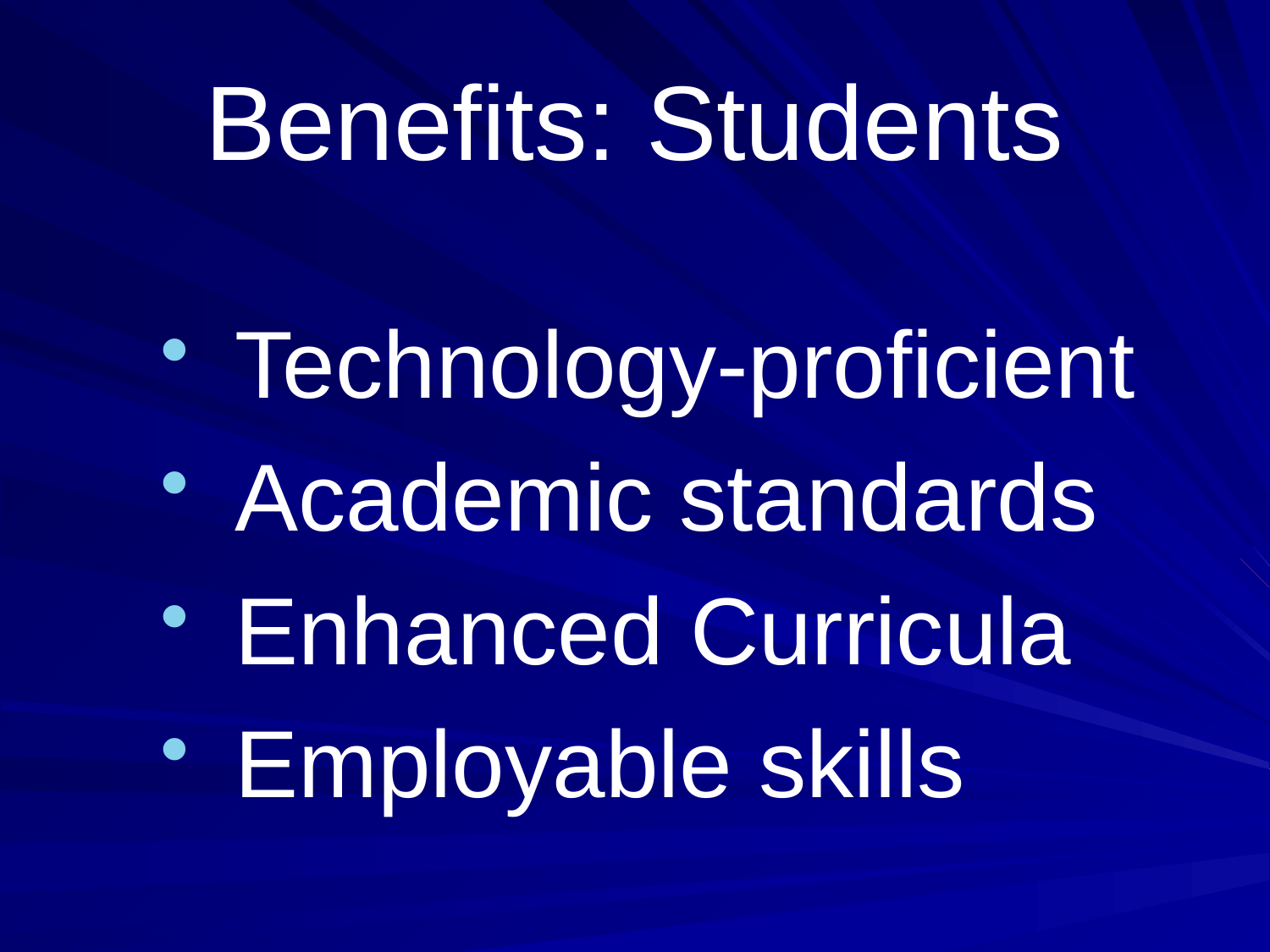

# Benefits: Students
 Technology-proficient
 Academic standards
 Enhanced Curricula
 Employable skills